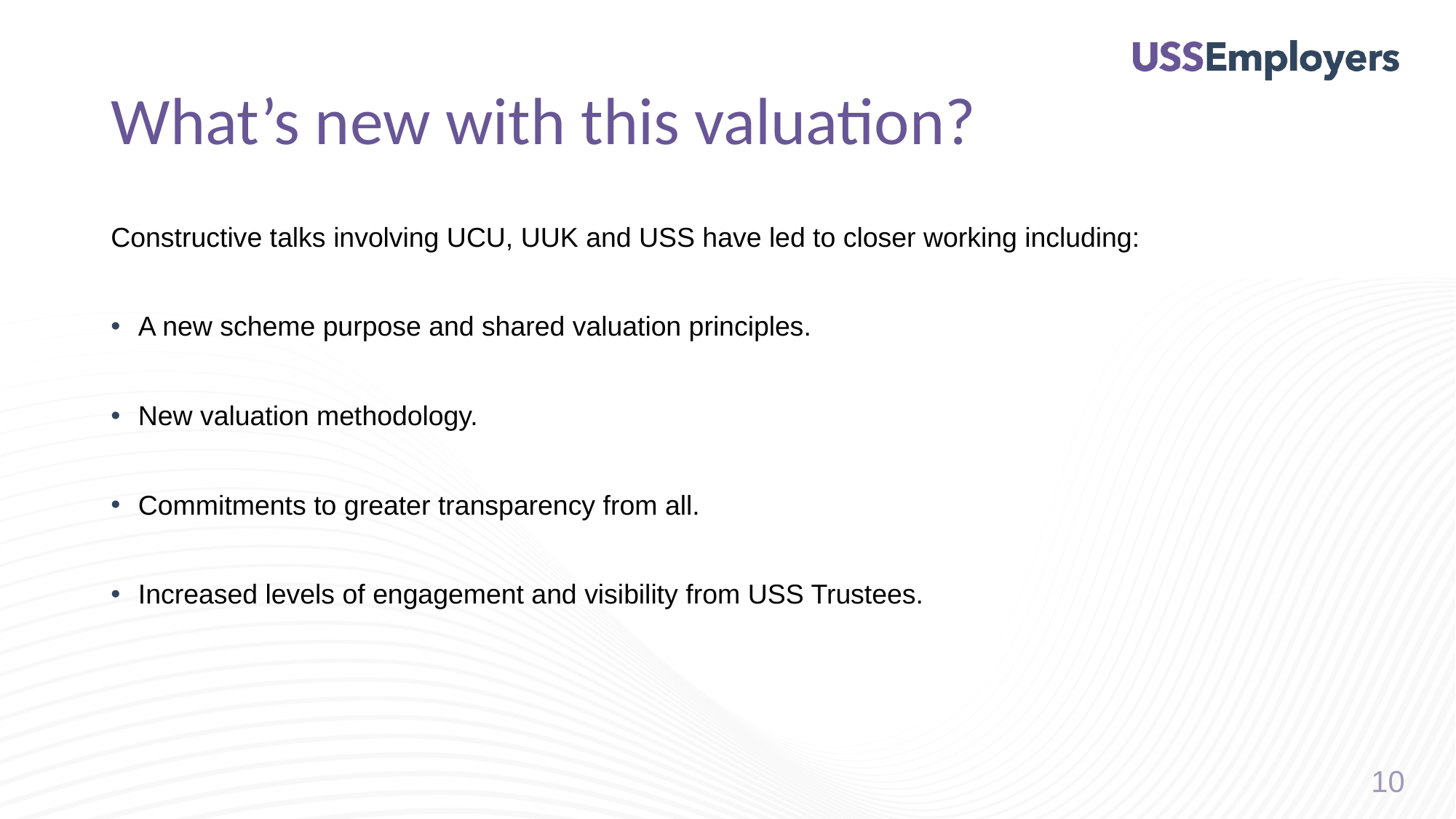

# What’s new with this valuation?
Constructive talks involving UCU, UUK and USS have led to closer working including:

A new scheme purpose and shared valuation principles.

New valuation methodology.

Commitments to greater transparency from all.

Increased levels of engagement and visibility from USS Trustees.

10